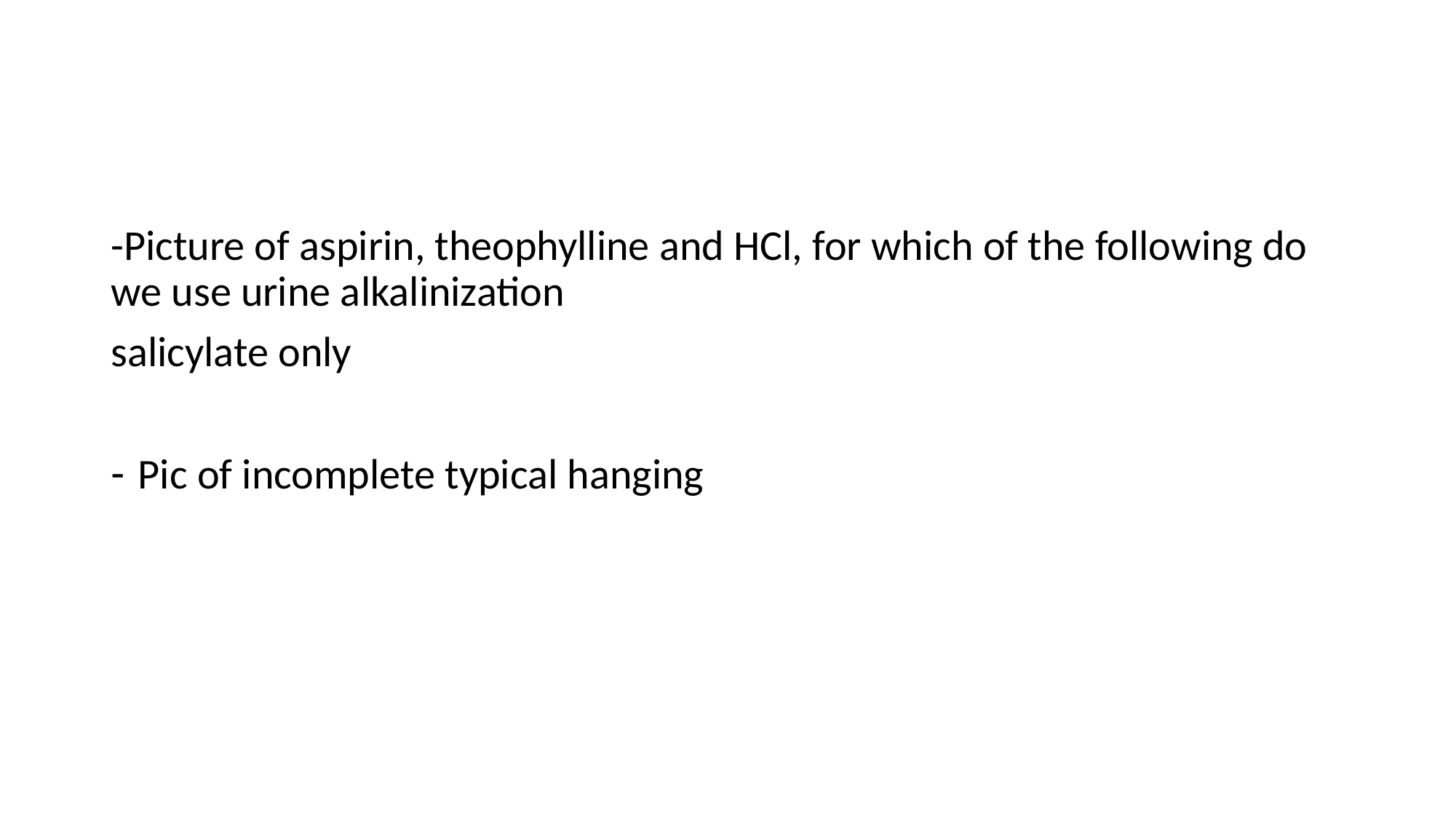

#
-Picture of aspirin, theophylline and HCl, for which of the following do we use urine alkalinization
salicylate only

Pic of incomplete typical hanging